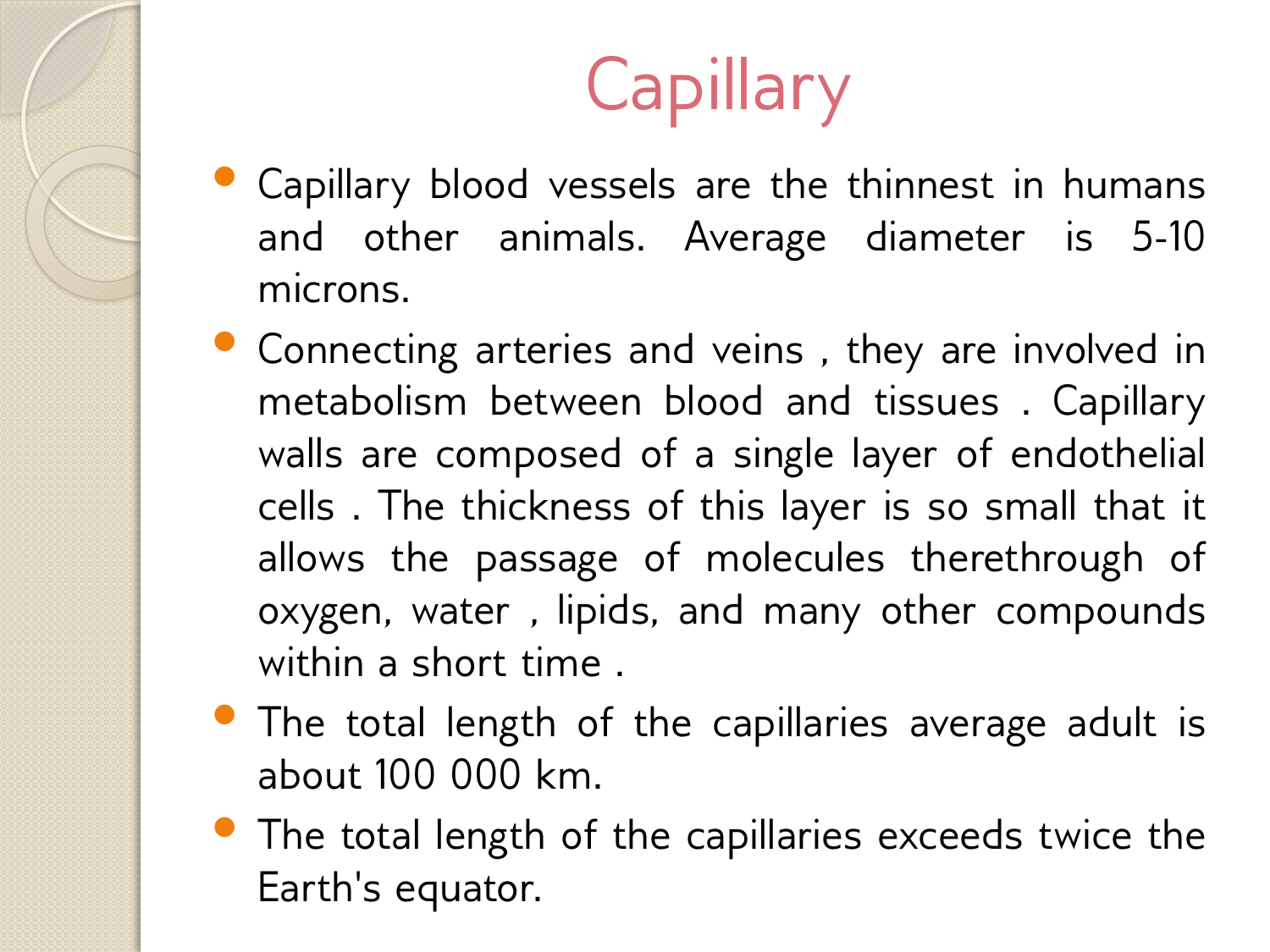

# Capillary
Capillary blood vessels are the thinnest in humans and other animals. Average diameter is 5-10 microns.
Connecting arteries and veins , they are involved in metabolism between blood and tissues . Capillary walls are composed of a single layer of endothelial cells . The thickness of this layer is so small that it allows the passage of molecules therethrough of oxygen, water , lipids, and many other compounds within a short time .
The total length of the capillaries average adult is about 100 000 km.
The total length of the capillaries exceeds twice the Earth's equator.